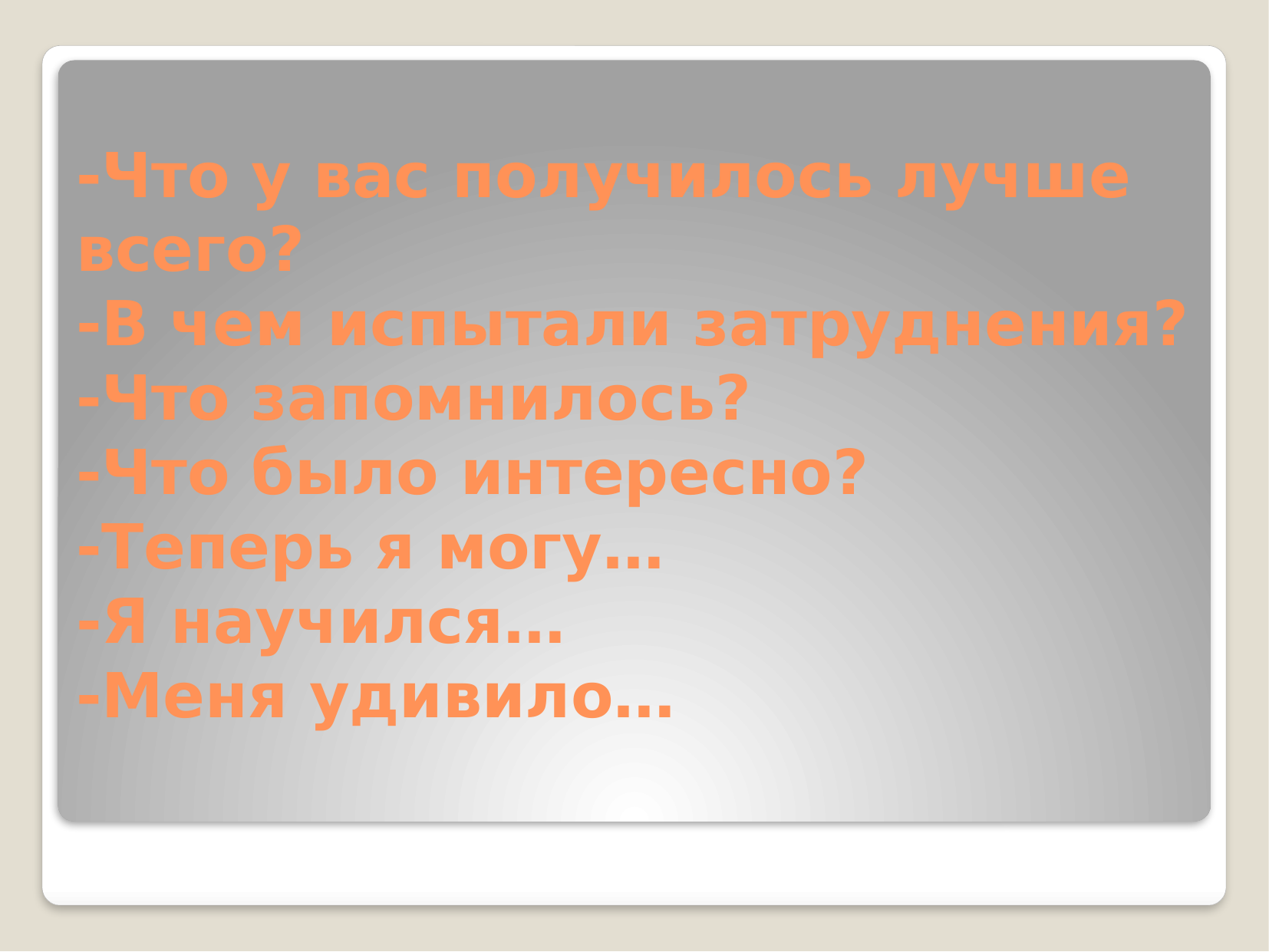

# -Что у вас получилось лучше всего? -В чем испытали затруднения? -Что запомнилось? -Что было интересно? -Теперь я могу… -Я научился… -Меня удивило…